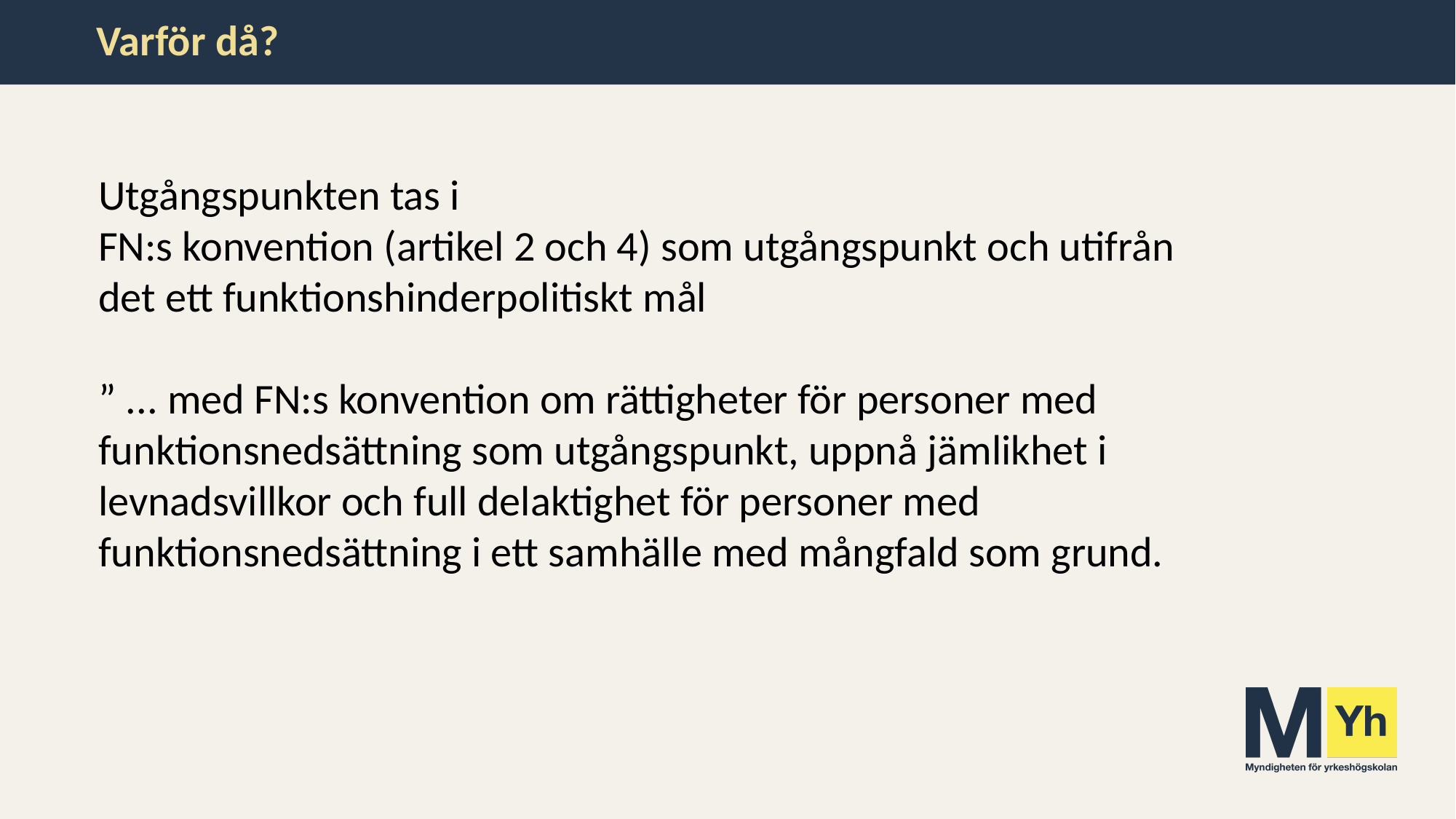

# Varför då?
Utgångspunkten tas i
FN:s konvention (artikel 2 och 4) som utgångspunkt och utifrån det ett funktionshinderpolitiskt mål ​
” ... med FN:s konvention om rättigheter för personer med funktionsnedsättning som utgångspunkt, uppnå jämlikhet i levnadsvillkor och full delaktighet för personer med funktionsnedsättning i ett samhälle med mångfald som grund.